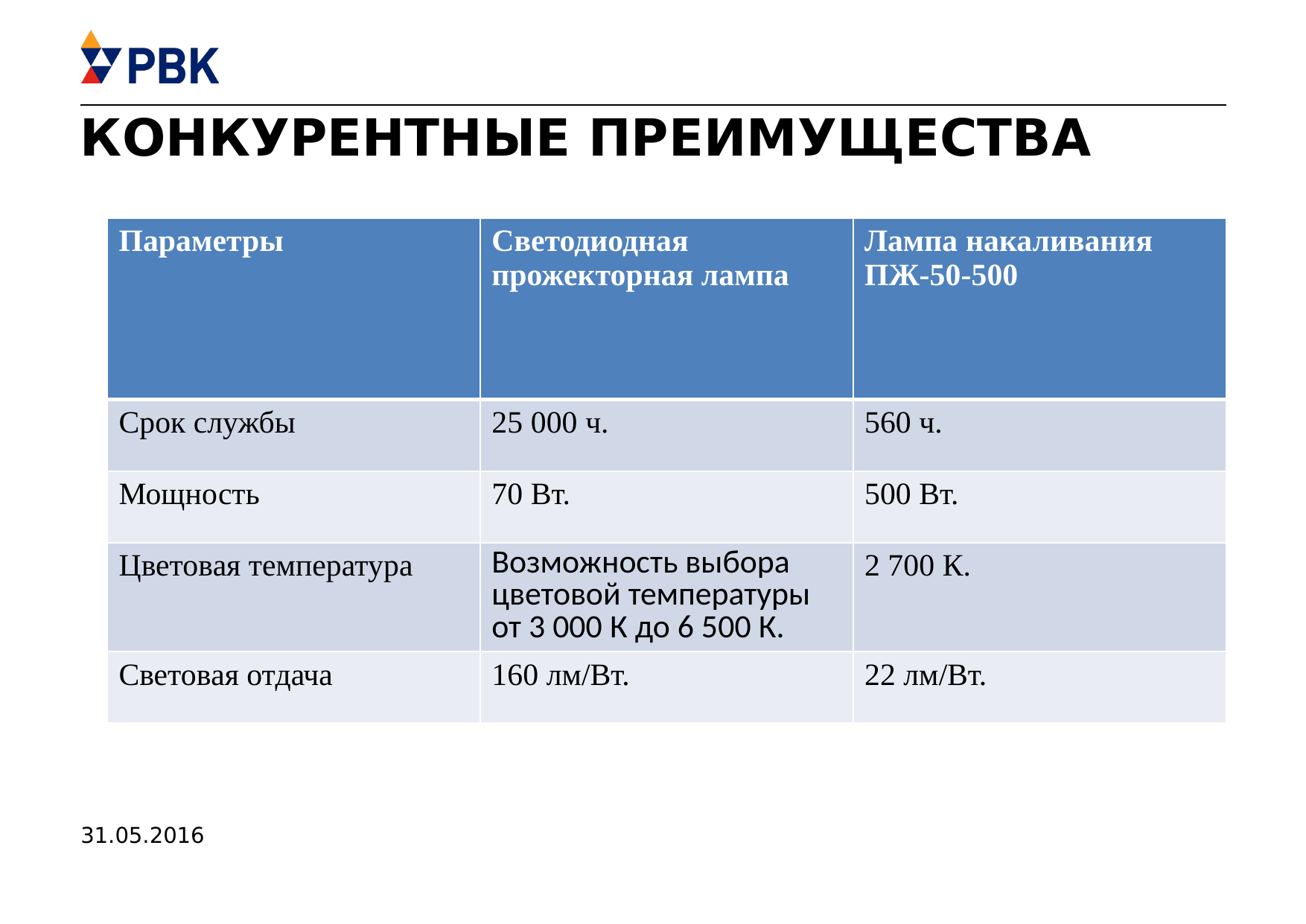

# Конкурентные преимущества
| Параметры | Светодиодная прожекторная лампа | Лампа накаливания ПЖ-50-500 |
| --- | --- | --- |
| Срок службы | 25 000 ч. | 560 ч. |
| Мощность | 70 Вт. | 500 Вт. |
| Цветовая температура | Возможность выбора цветовой температуры от 3 000 К до 6 500 К. | 2 700 К. |
| Световая отдача | 160 лм/Вт. | 22 лм/Вт. |
31.05.2016